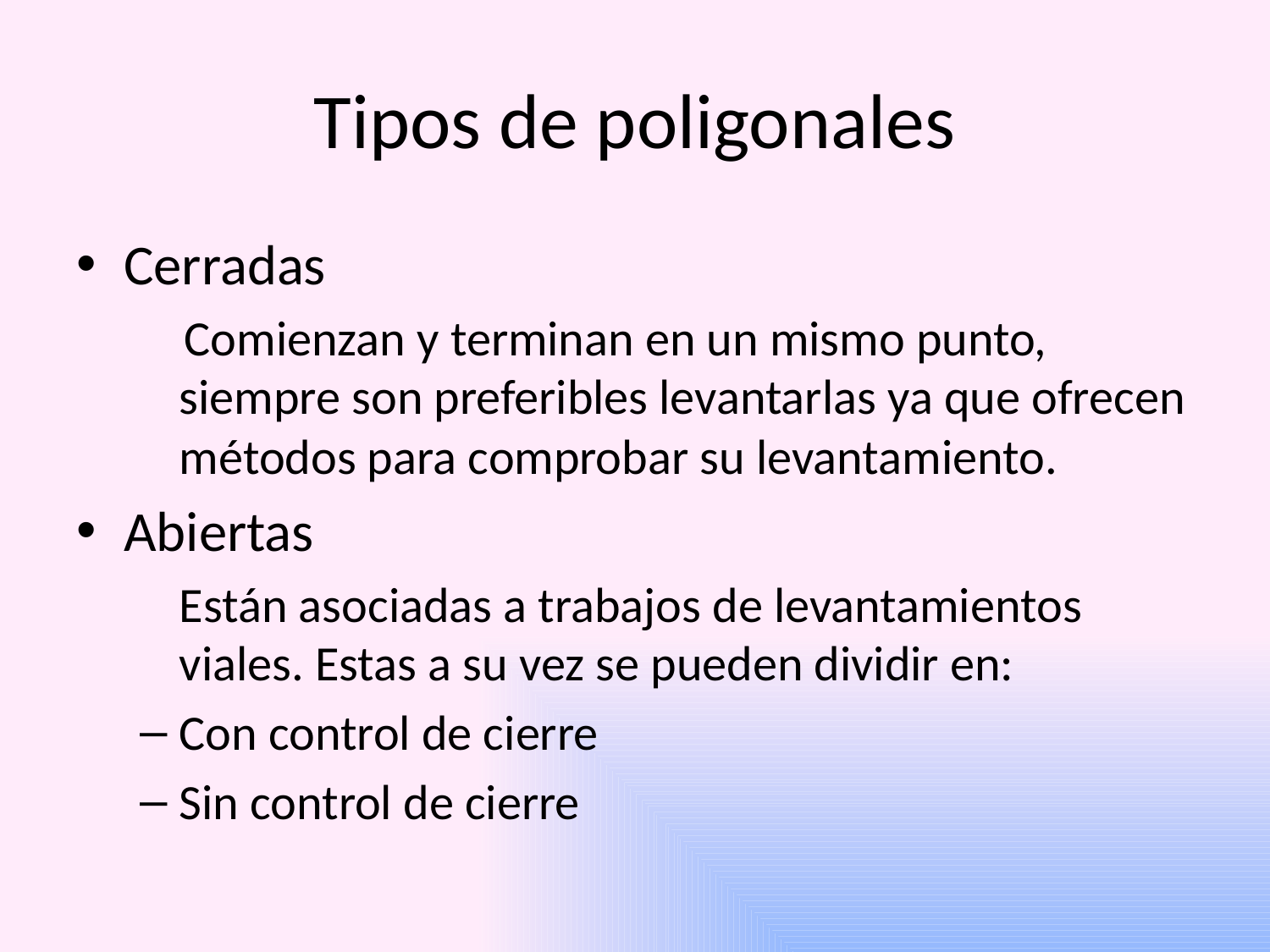

# Tipos de poligonales
Cerradas
    Comienzan y terminan en un mismo punto, siempre son preferibles levantarlas ya que ofrecen métodos para comprobar su levantamiento.
Abiertas
	Están asociadas a trabajos de levantamientos viales. Estas a su vez se pueden dividir en:
Con control de cierre
Sin control de cierre